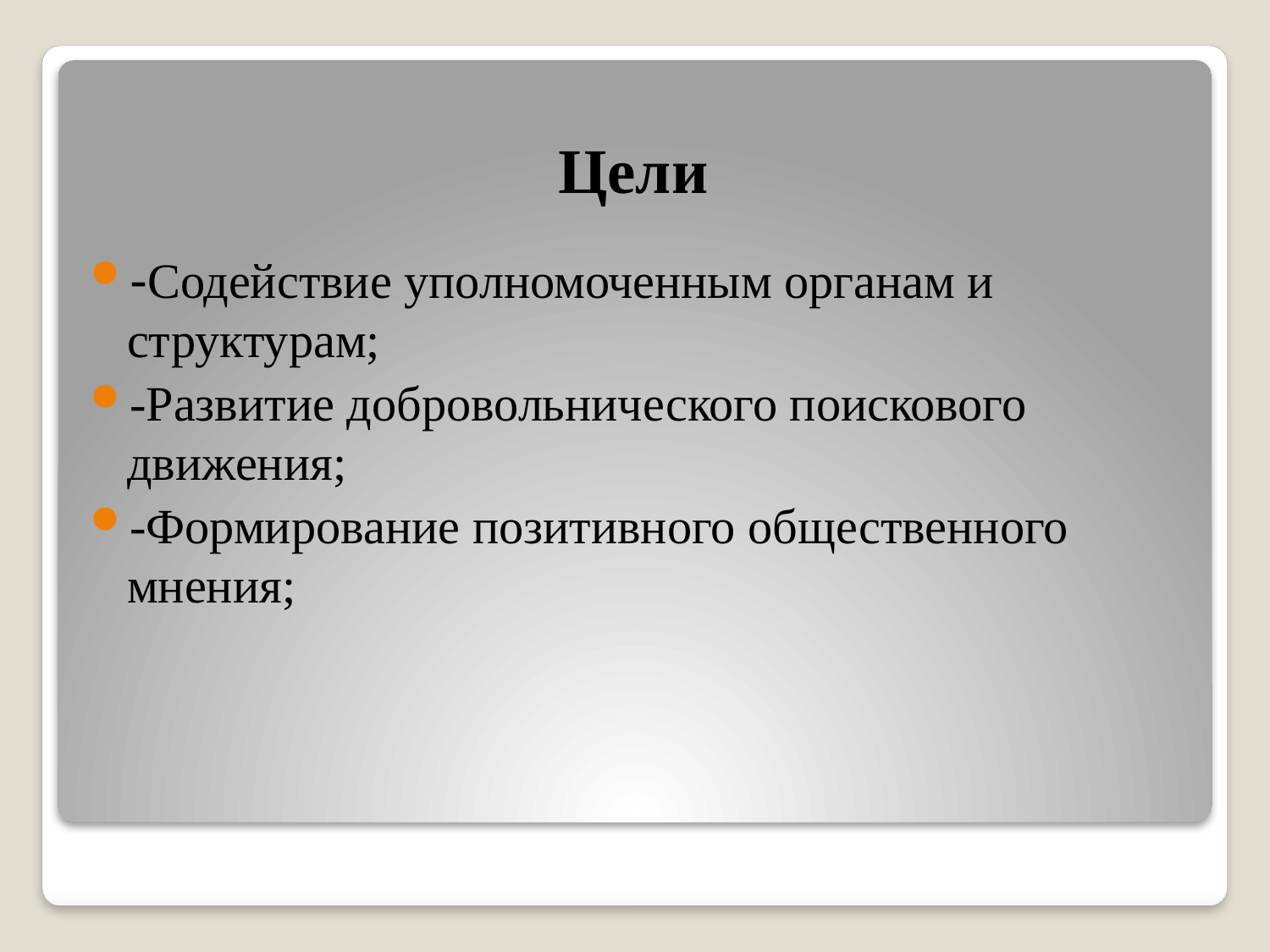

# Цели
-Содействие уполномоченным органам и структурам;
-Развитие добровольнического поискового движения;
-Формирование позитивного общественного мнения;